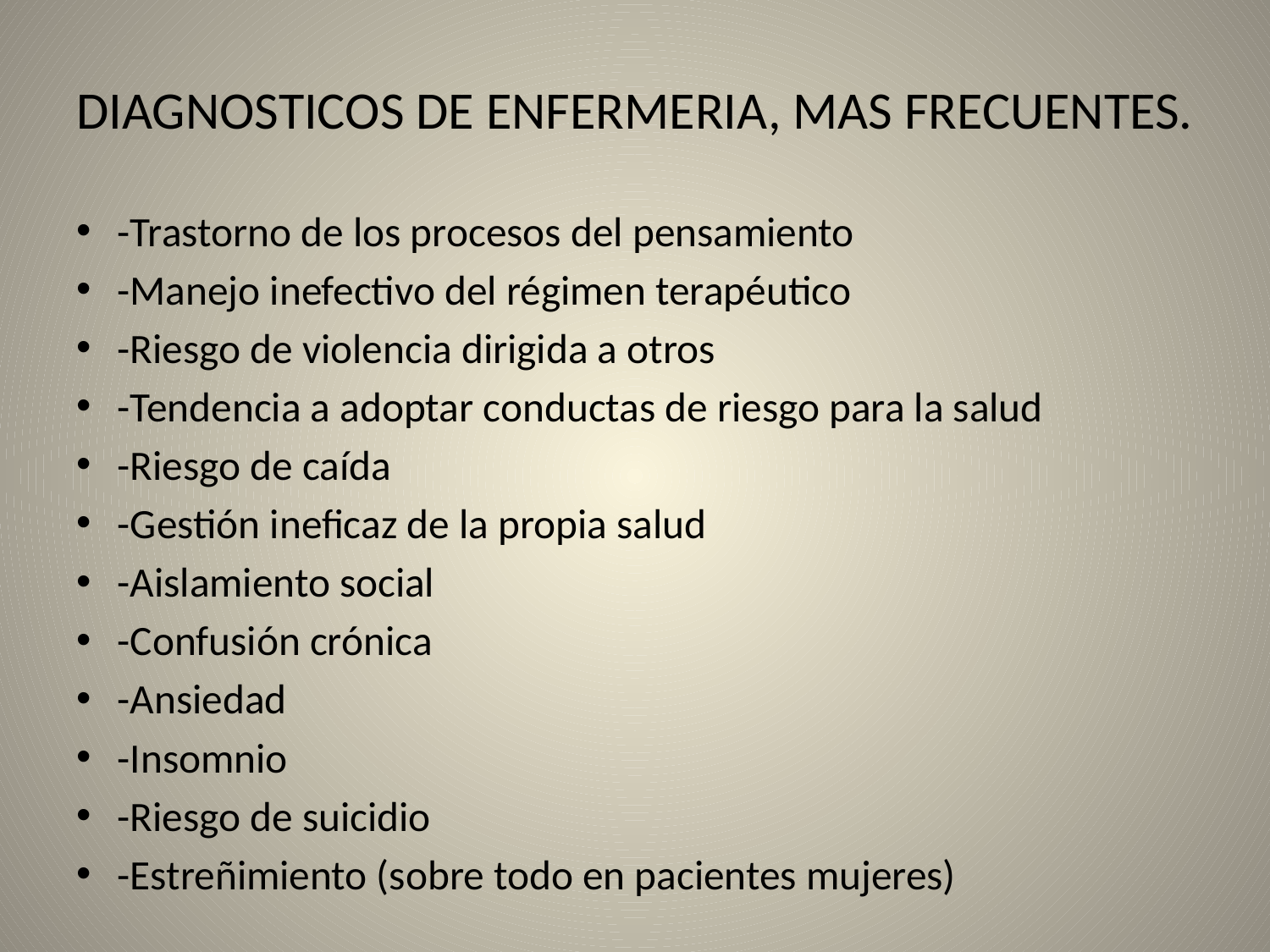

# DIAGNOSTICOS DE ENFERMERIA, MAS FRECUENTES.
-Trastorno de los procesos del pensamiento
-Manejo inefectivo del régimen terapéutico
-Riesgo de violencia dirigida a otros
-Tendencia a adoptar conductas de riesgo para la salud
-Riesgo de caída
-Gestión ineficaz de la propia salud
-Aislamiento social
-Confusión crónica
-Ansiedad
-Insomnio
-Riesgo de suicidio
-Estreñimiento (sobre todo en pacientes mujeres)